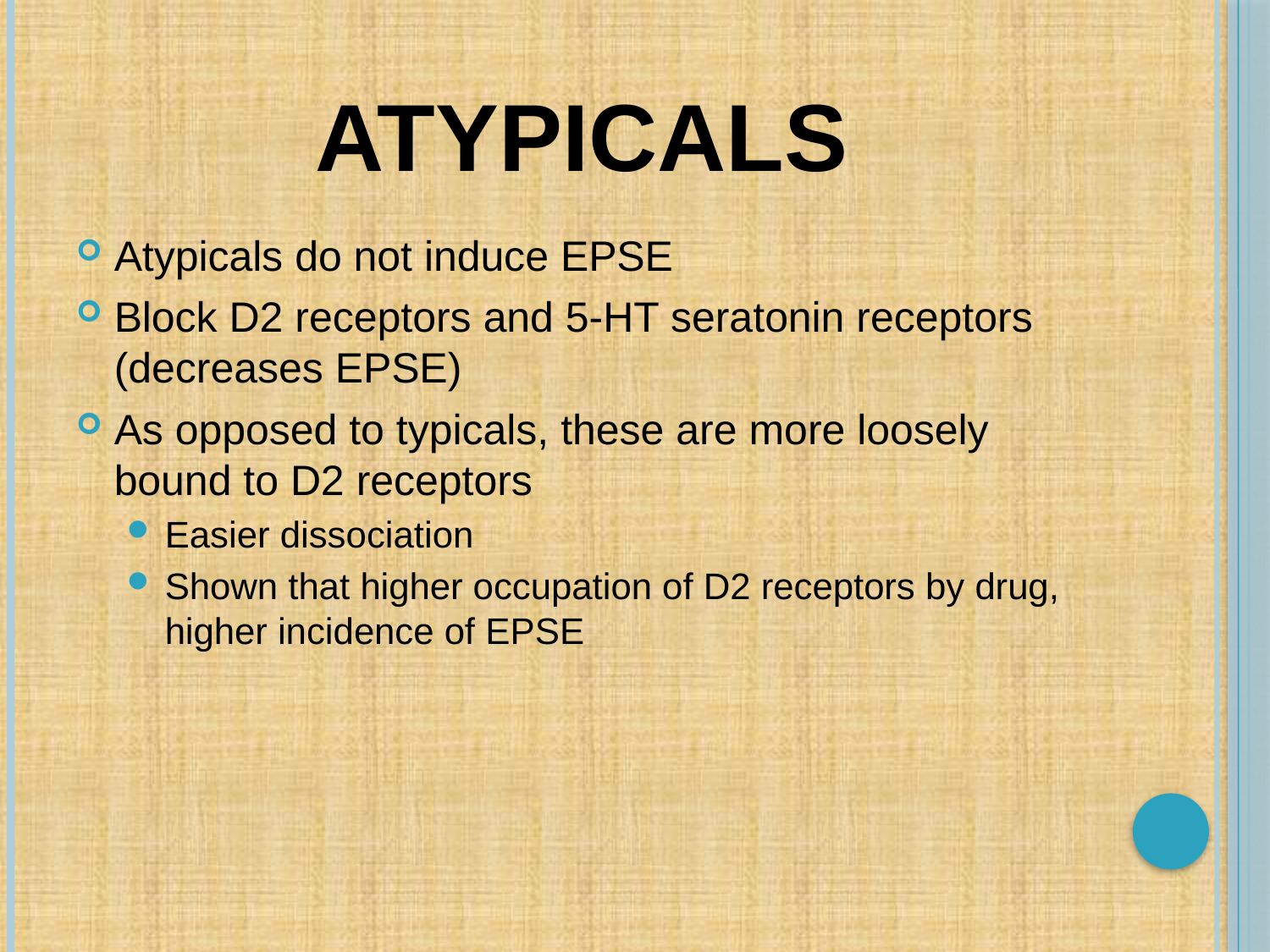

# Atypicals
Atypicals do not induce EPSE
Block D2 receptors and 5-HT seratonin receptors (decreases EPSE)
As opposed to typicals, these are more loosely bound to D2 receptors
Easier dissociation
Shown that higher occupation of D2 receptors by drug, higher incidence of EPSE